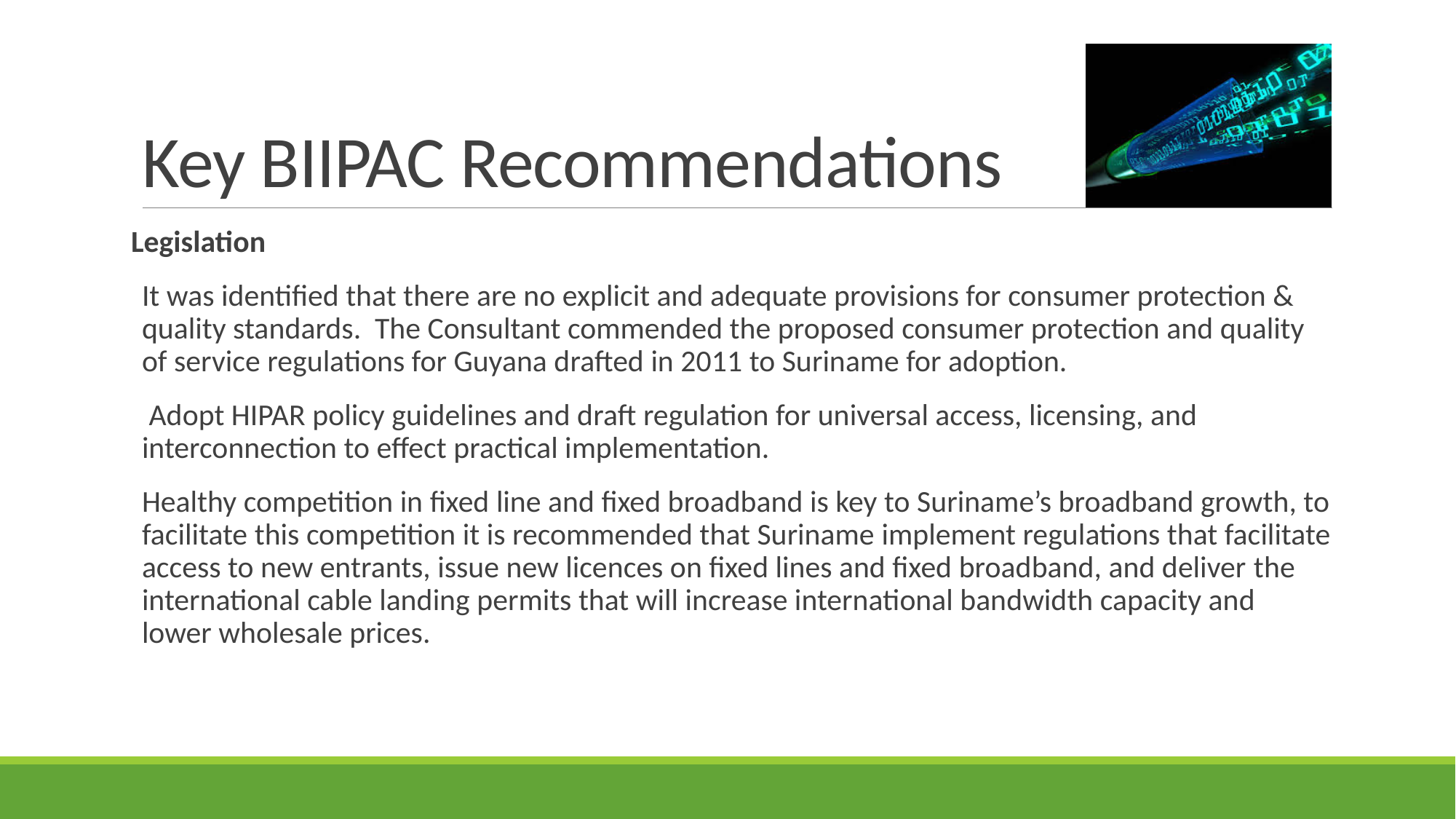

# Key BIIPAC Recommendations
Legislation
It was identified that there are no explicit and adequate provisions for consumer protection & quality standards.  The Consultant commended the proposed consumer protection and quality of service regulations for Guyana drafted in 2011 to Suriname for adoption.
 Adopt HIPAR policy guidelines and draft regulation for universal access, licensing, and interconnection to effect practical implementation.
Healthy competition in fixed line and fixed broadband is key to Suriname’s broadband growth, to facilitate this competition it is recommended that Suriname implement regulations that facilitate access to new entrants, issue new licences on fixed lines and fixed broadband, and deliver the international cable landing permits that will increase international bandwidth capacity and lower wholesale prices.